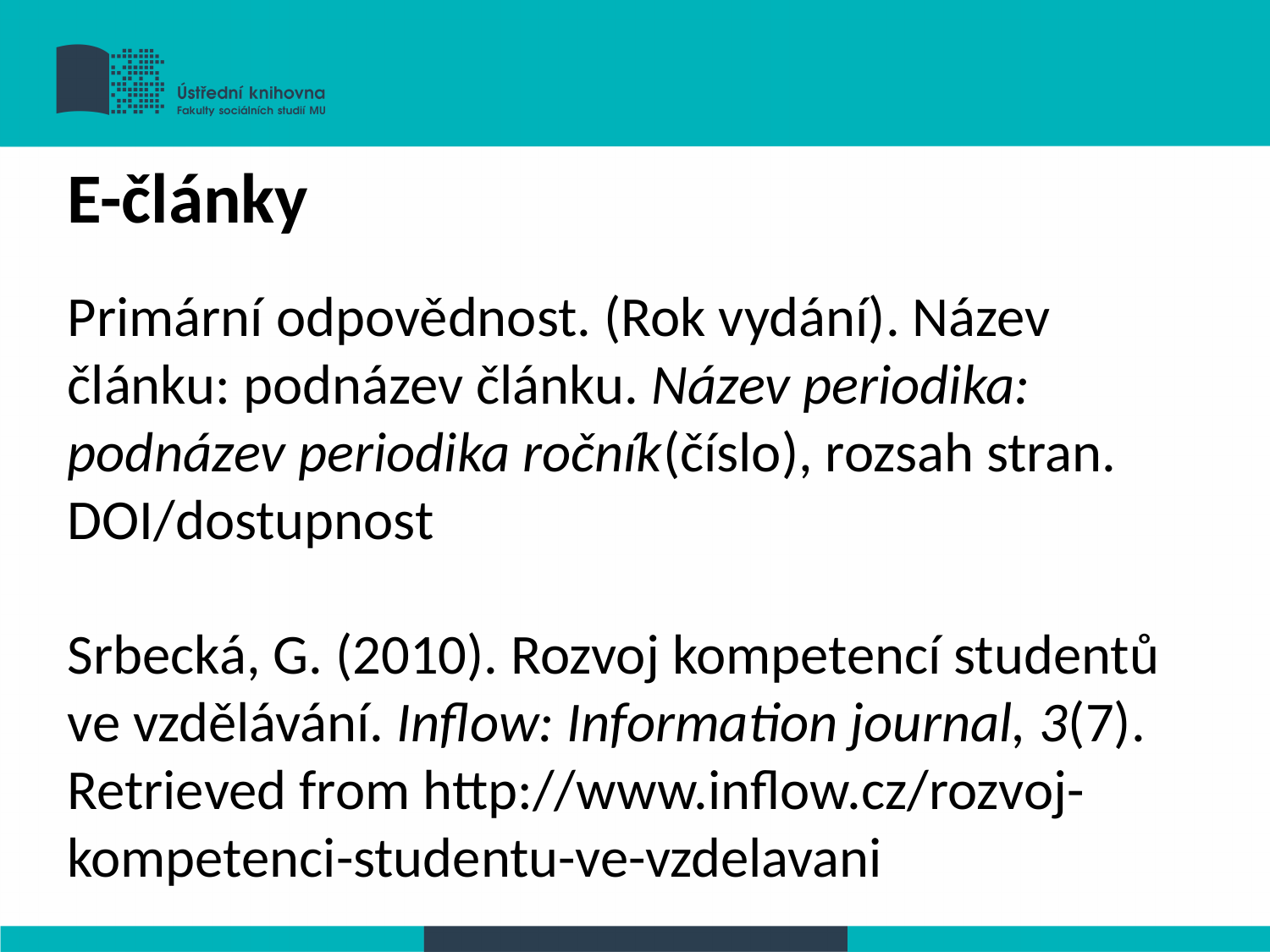

E-články

Primární odpovědnost. (Rok vydání). Název článku: podnázev článku. Název periodika: podnázev periodika ročník(číslo), rozsah stran. DOI/dostupnost

Srbecká, G. (2010). Rozvoj kompetencí studentů ve vzdělávání. Inflow: Information journal, 3(7). Retrieved from http://www.inflow.cz/rozvoj-kompetenci-studentu-ve-vzdelavani